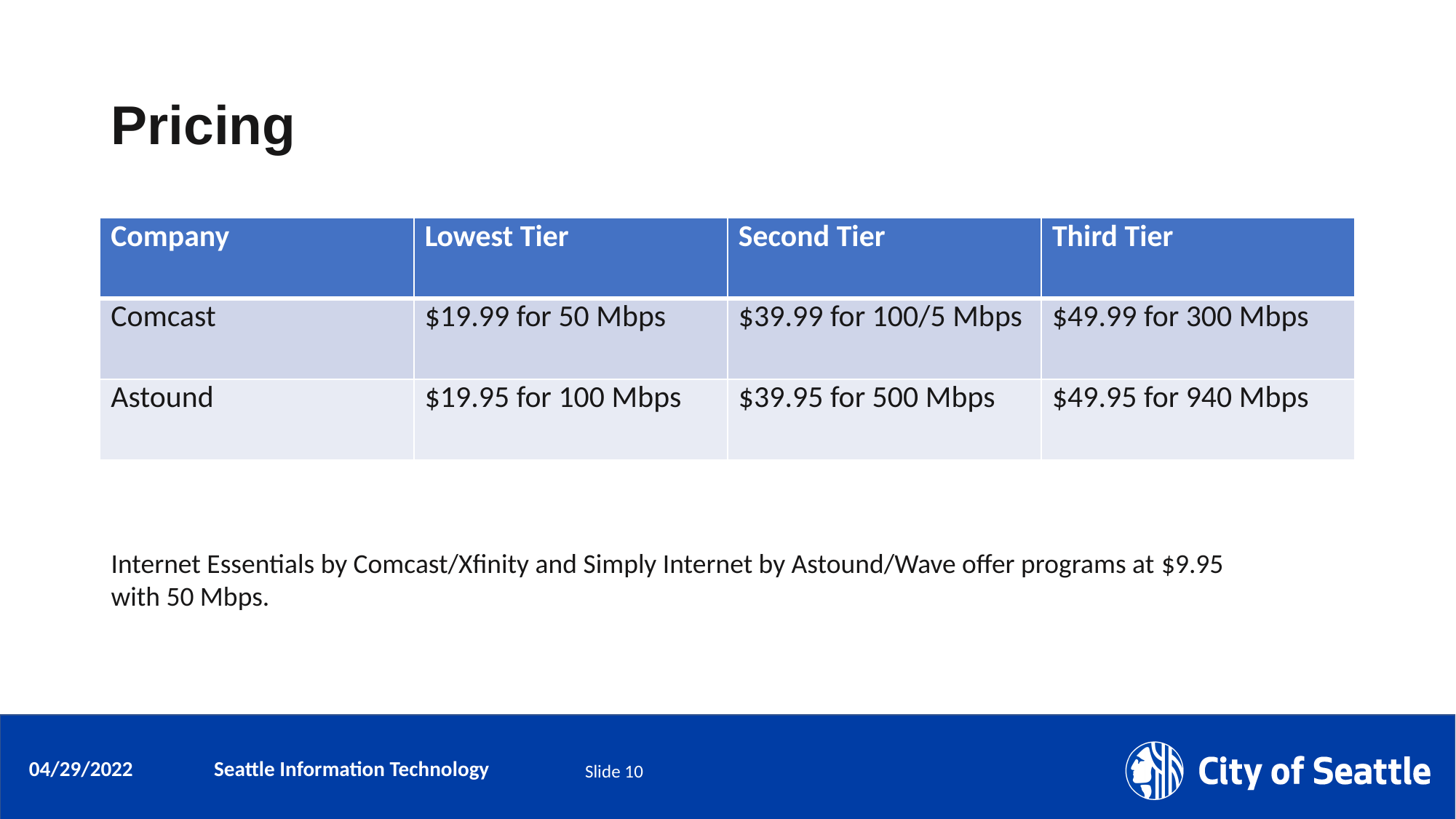

# Pricing
| Company | Lowest Tier | Second Tier | Third Tier |
| --- | --- | --- | --- |
| Comcast | $19.99 for 50 Mbps | $39.99 for 100/5 Mbps | $49.99 for 300 Mbps |
| Astound | $19.95 for 100 Mbps | $39.95 for 500 Mbps | $49.95 for 940 Mbps |
Internet Essentials by Comcast/Xfinity and Simply Internet by Astound/Wave offer programs at $9.95 with 50 Mbps.
Slide 10